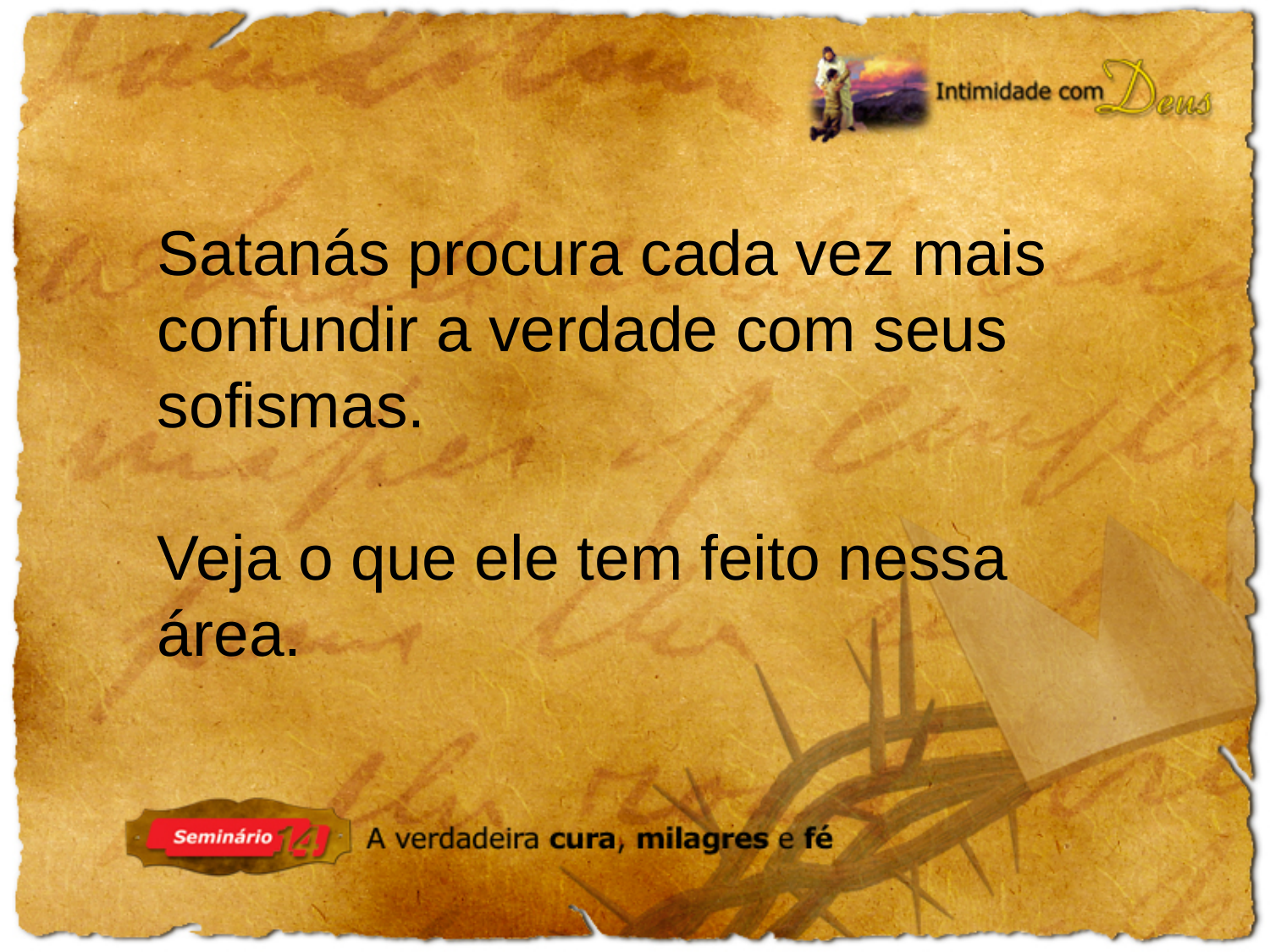

Satanás procura cada vez mais confundir a verdade com seus sofismas.

Veja o que ele tem feito nessa área.